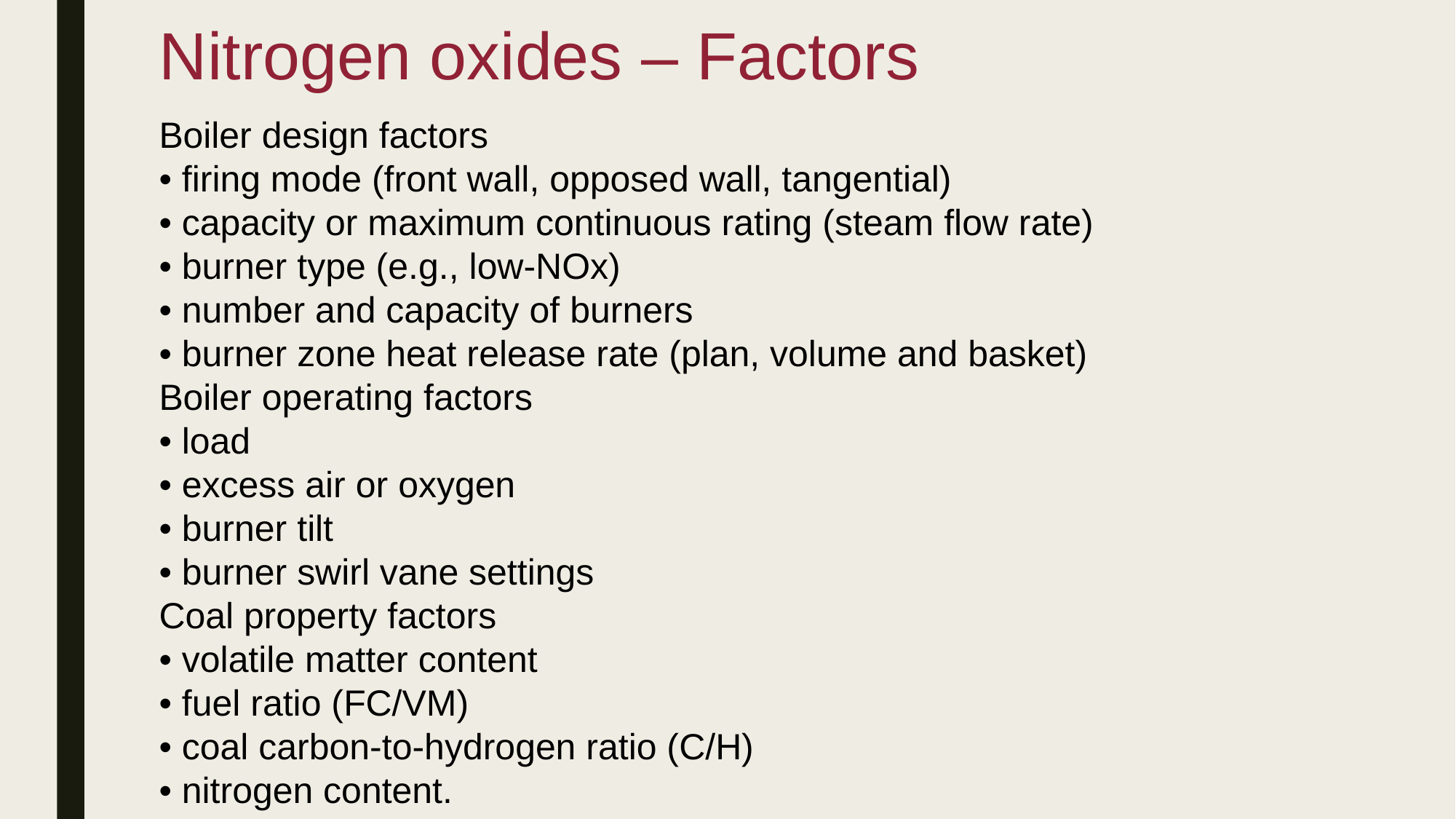

# Nitrogen oxides – Factors
Boiler design factors
• firing mode (front wall, opposed wall, tangential)
• capacity or maximum continuous rating (steam flow rate)
• burner type (e.g., low-NOx)
• number and capacity of burners
• burner zone heat release rate (plan, volume and basket)
Boiler operating factors
• load
• excess air or oxygen
• burner tilt
• burner swirl vane settings
Coal property factors
• volatile matter content
• fuel ratio (FC/VM)
• coal carbon-to-hydrogen ratio (C/H)
• nitrogen content.